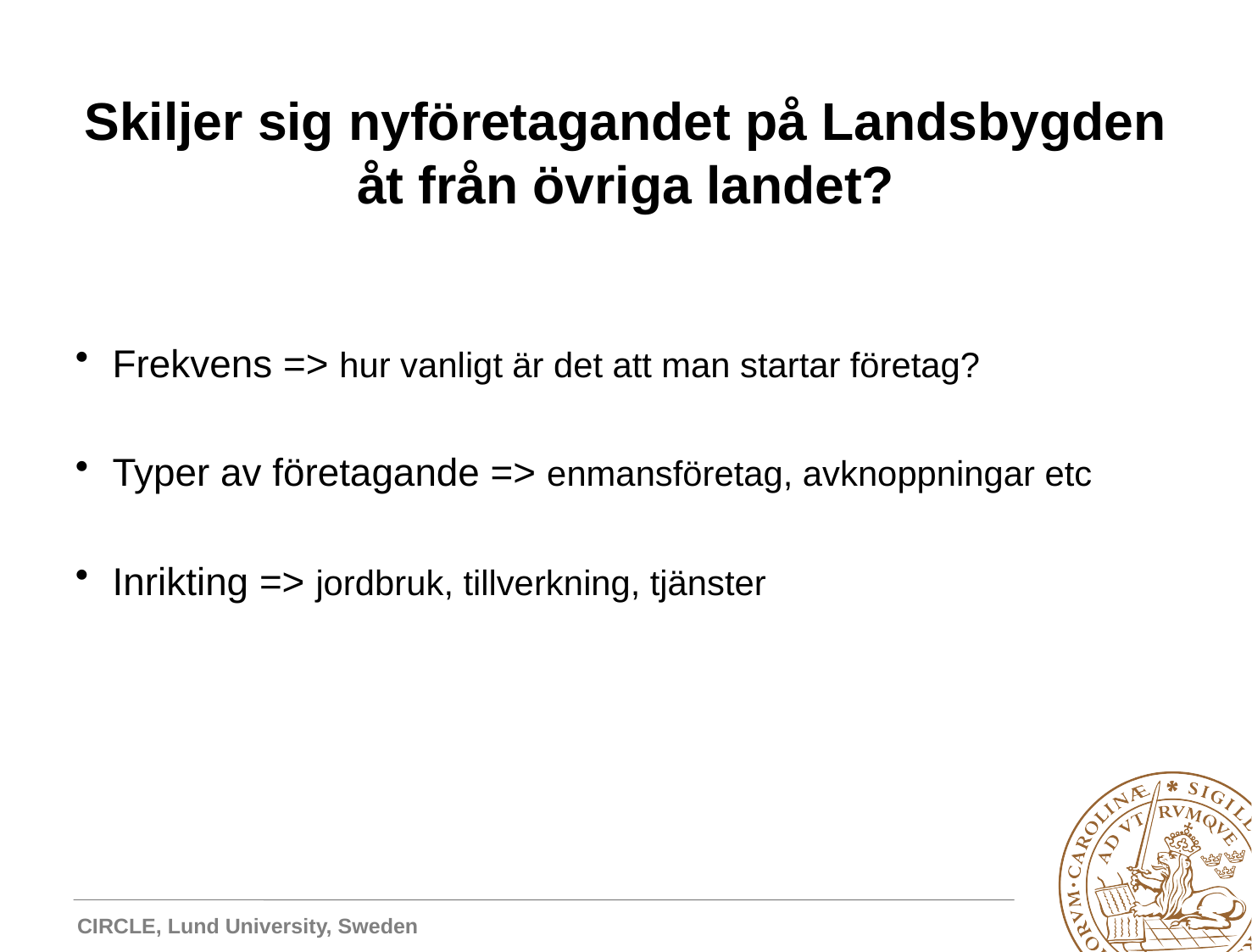

# Skiljer sig nyföretagandet på Landsbygden åt från övriga landet?

Frekvens => hur vanligt är det att man startar företag?

Typer av företagande => enmansföretag, avknoppningar etc

Inrikting => jordbruk, tillverkning, tjänster